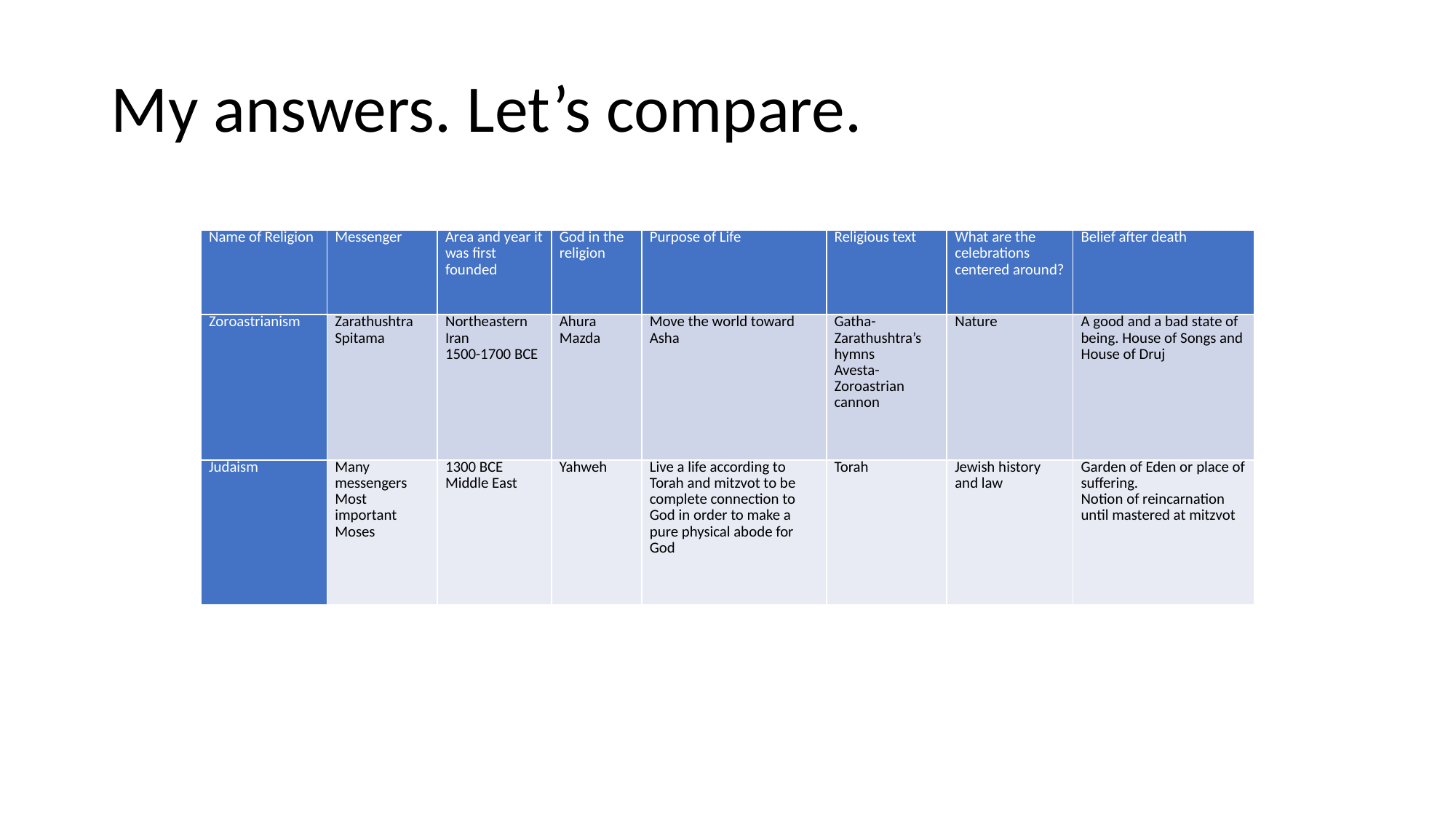

# My answers. Let’s compare.
| Name of Religion | Messenger | Area and year it was first founded | God in the religion | Purpose of Life | Religious text | What are the celebrations centered around? | Belief after death |
| --- | --- | --- | --- | --- | --- | --- | --- |
| Zoroastrianism | Zarathushtra Spitama | Northeastern Iran 1500-1700 BCE | Ahura Mazda | Move the world toward Asha | Gatha-Zarathushtra’s hymns Avesta- Zoroastrian cannon | Nature | A good and a bad state of being. House of Songs and House of Druj |
| Judaism | Many messengers Most important Moses | 1300 BCE Middle East | Yahweh | Live a life according to Torah and mitzvot to be complete connection to God in order to make a pure physical abode for God | Torah | Jewish history and law | Garden of Eden or place of suffering. Notion of reincarnation until mastered at mitzvot |